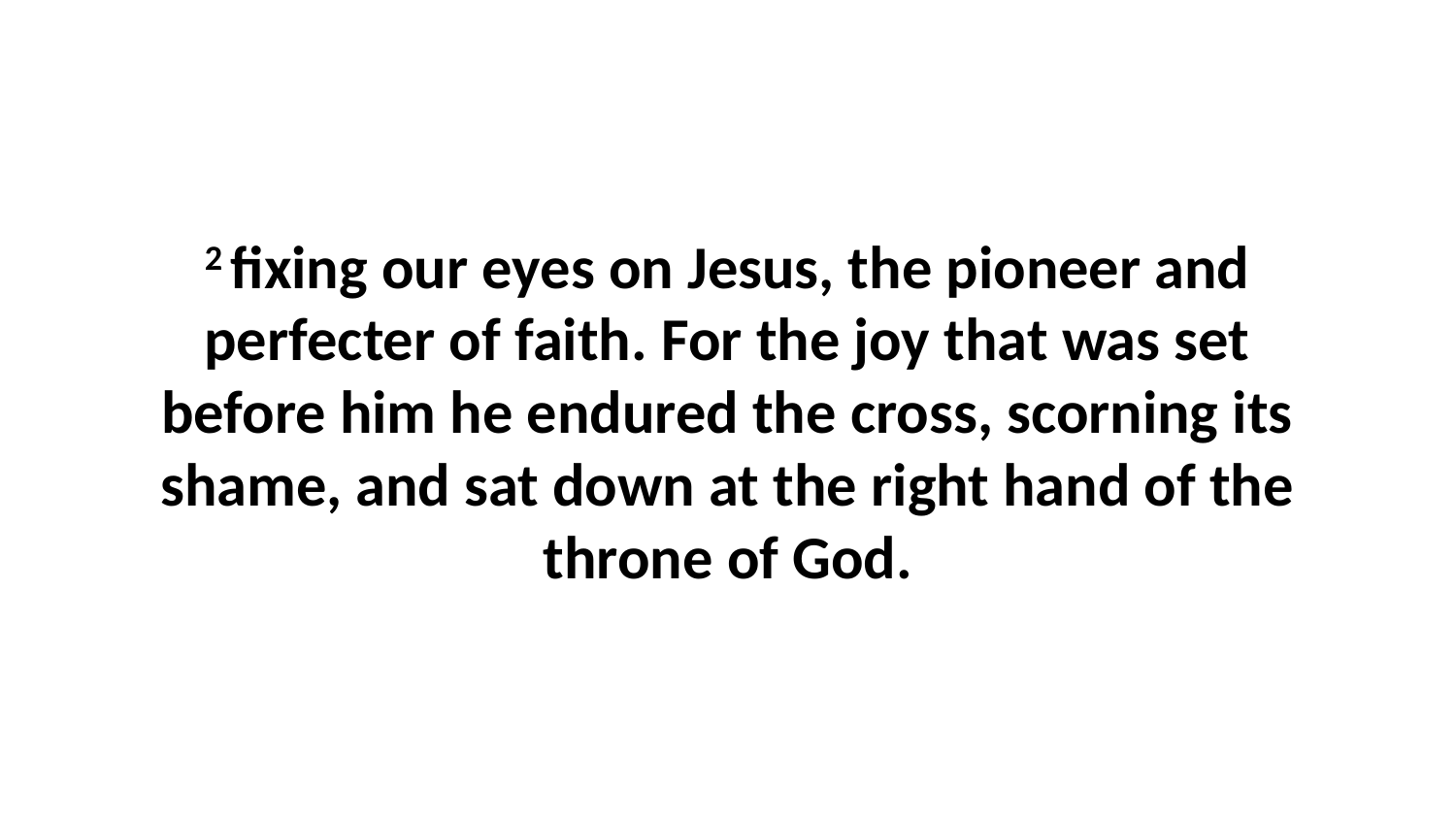

2 fixing our eyes on Jesus, the pioneer and perfecter of faith. For the joy that was set before him he endured the cross, scorning its shame, and sat down at the right hand of the throne of God.